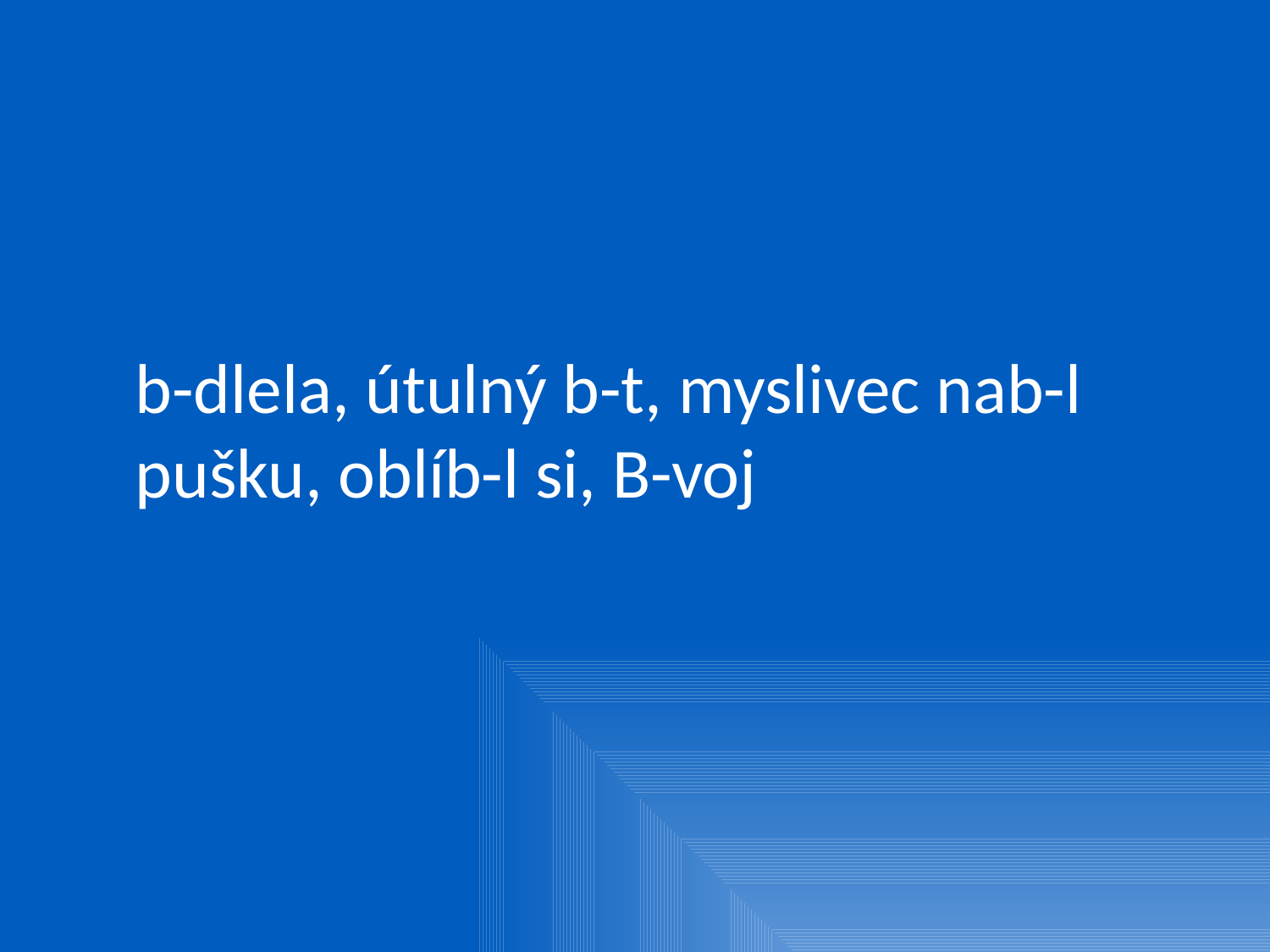

b-dlela, útulný b-t, myslivec nab-l pušku, oblíb-l si, B-voj